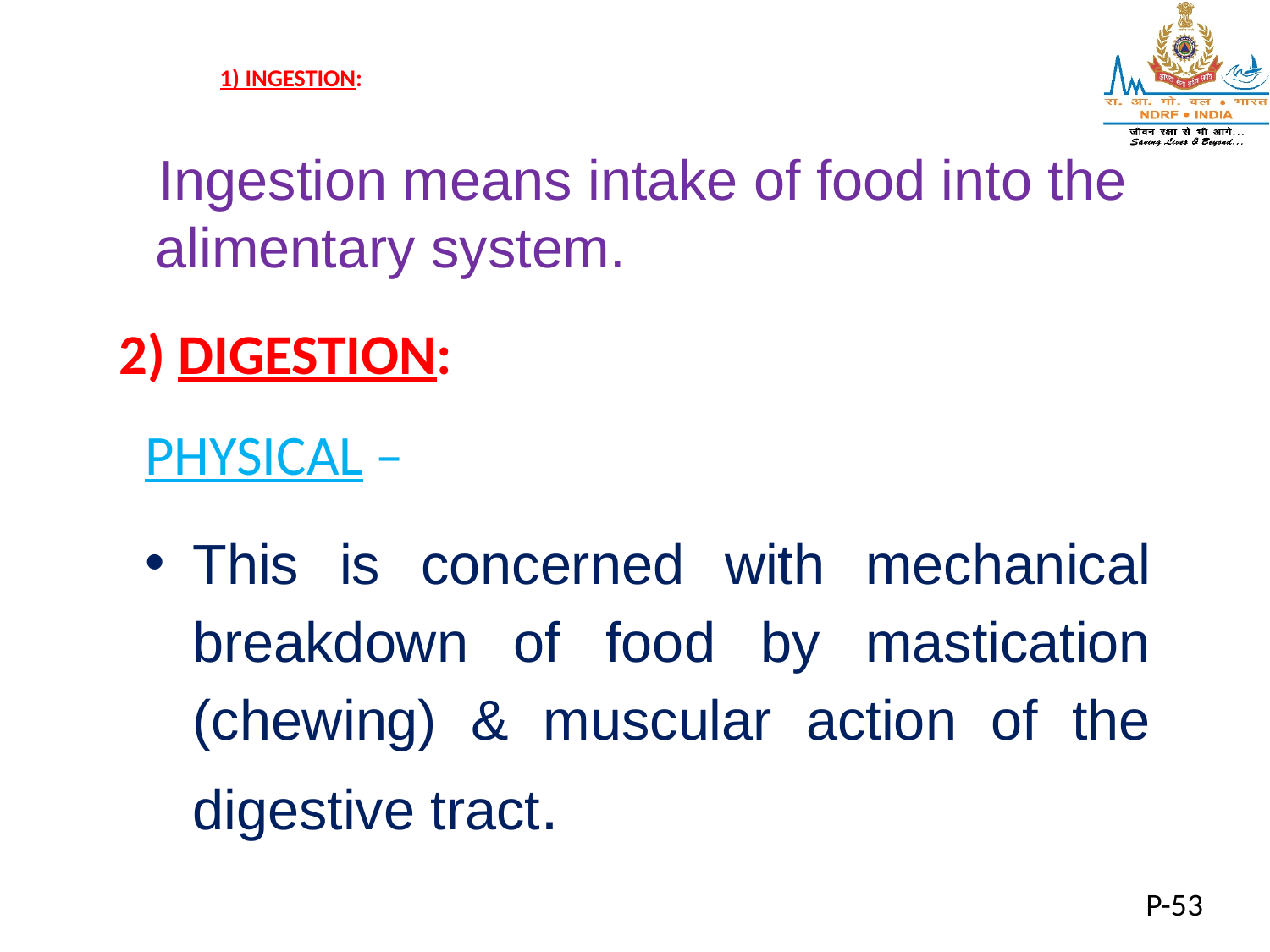

# 1) INGESTION:
    Ingestion means intake of food into the alimentary system.

2) DIGESTION:
PHYSICAL –
This is concerned with mechanical breakdown of food by mastication (chewing) & muscular action of the digestive tract.
P-53